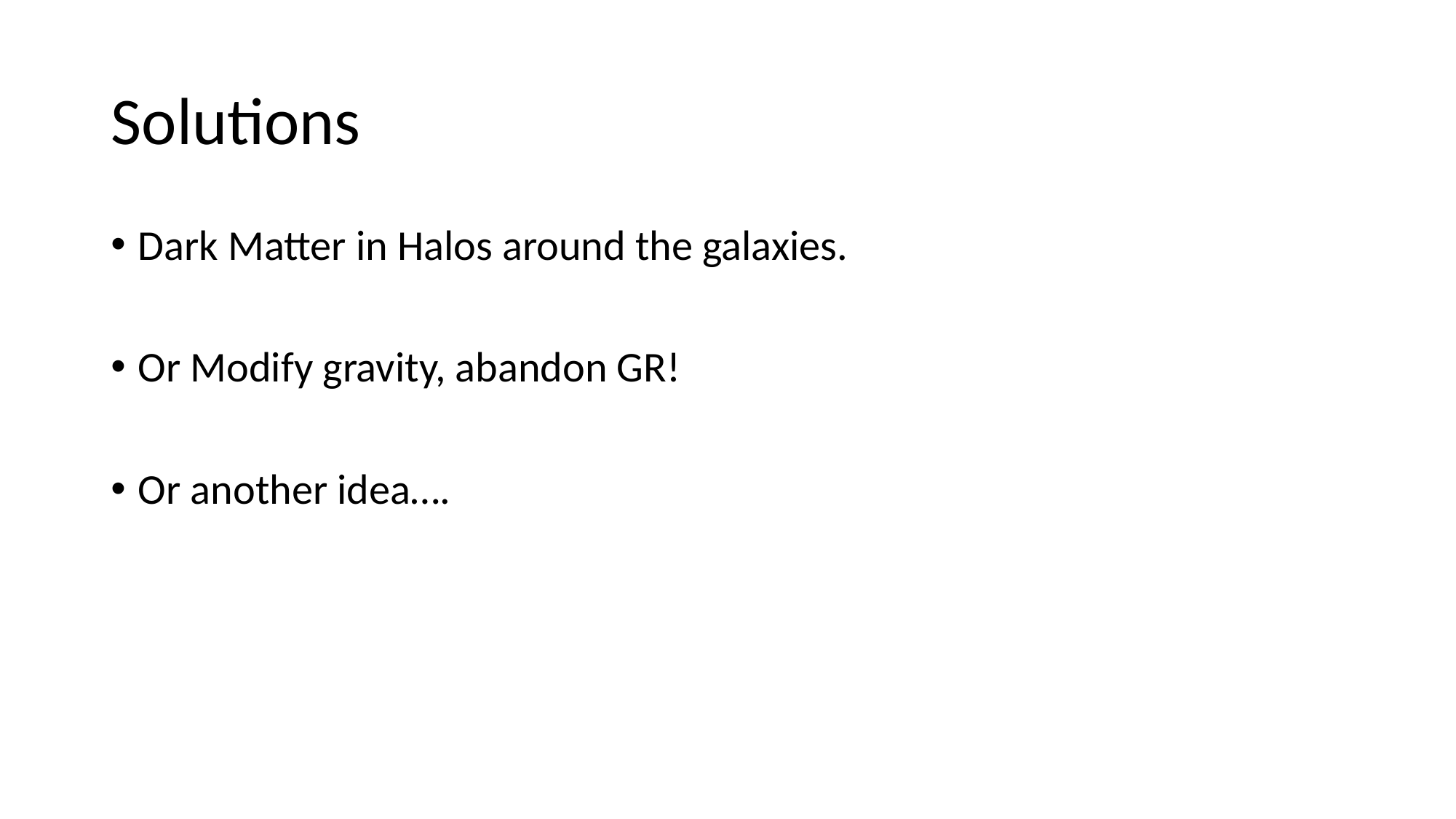

# Solutions
Dark Matter in Halos around the galaxies.

Or Modify gravity, abandon GR!

Or another idea….